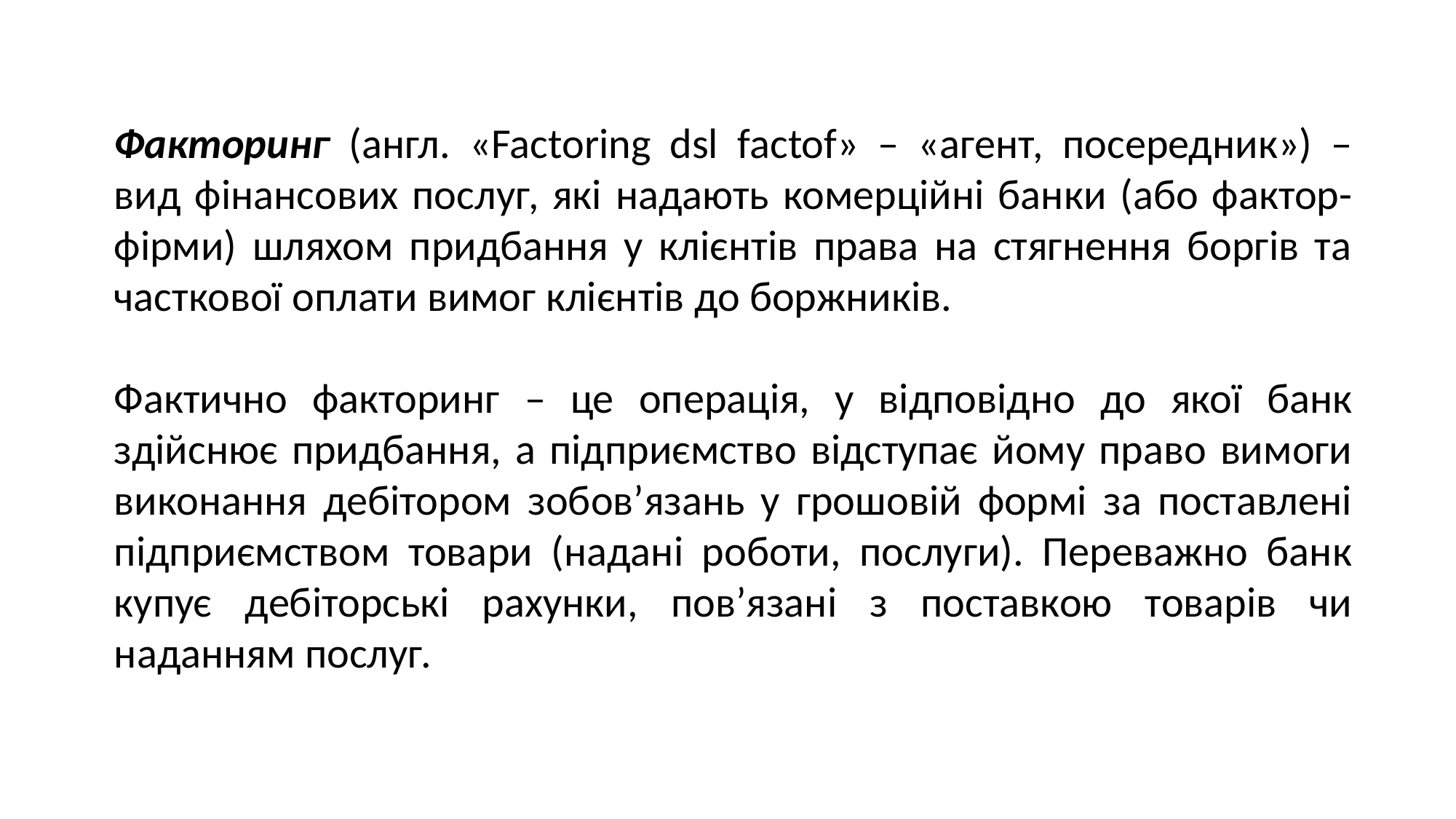

Факторинг (англ. «Factoring dsl factof» – «агент, посередник») – вид фінансових послуг, які надають комерційні банки (або фактор-фірми) шляхом придбання у клієнтів права на стягнення боргів та часткової оплати вимог клієнтів до боржників.

Фактично факторинг – це операція, у відповідно до якої банк здійснює придбання, а підприємство відступає йому право вимоги виконання дебітором зобов’язань у грошовій формі за поставлені підприємством товари (надані роботи, послуги). Переважно банк купує дебіторські рахунки, пов’язані з поставкою товарів чи наданням послуг.